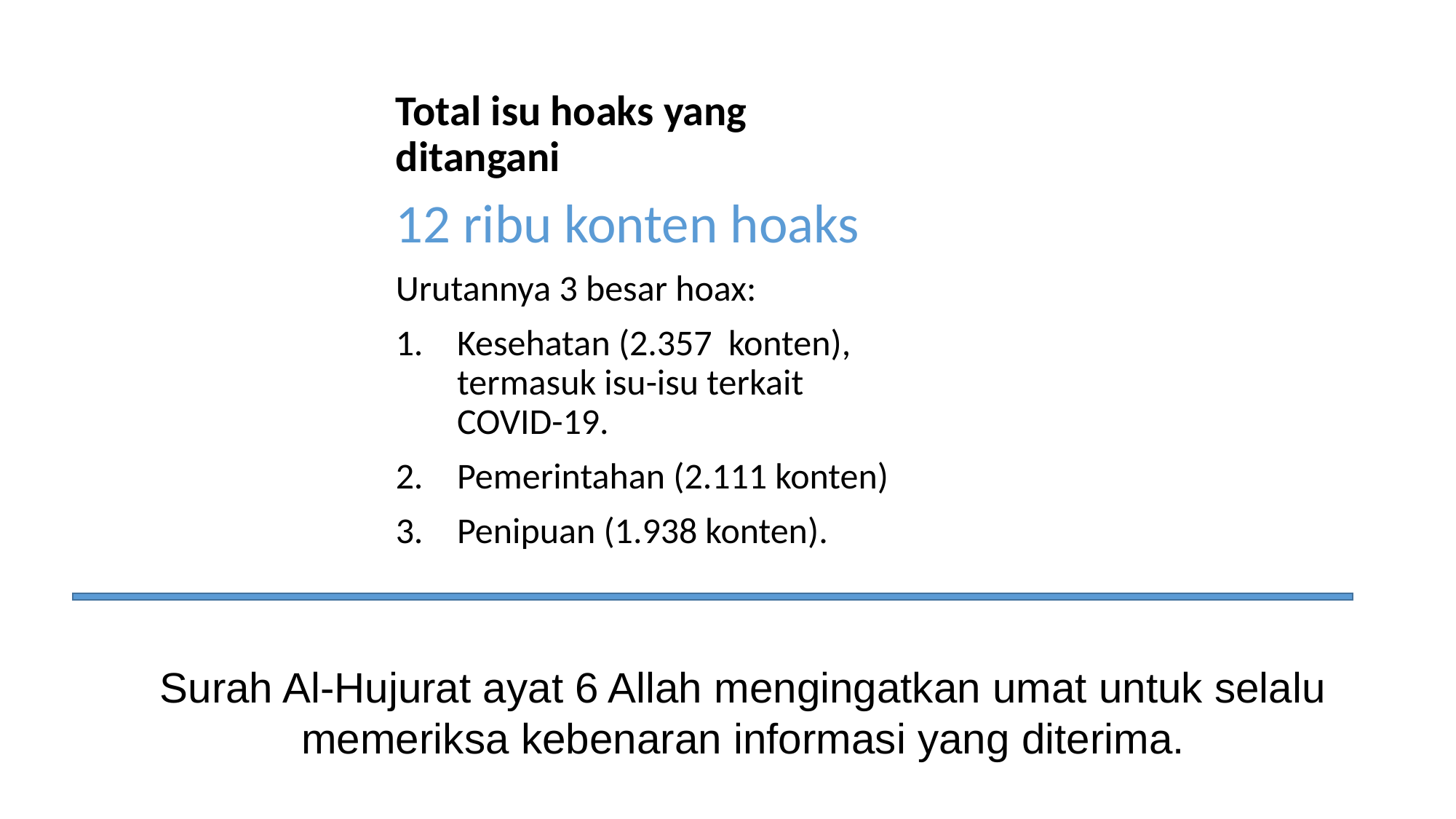

Total isu hoaks yang ditangani
12 ribu konten hoaks
Urutannya 3 besar hoax:
Kesehatan (2.357  konten), termasuk isu-isu terkait COVID-19.
Pemerintahan (2.111 konten)
Penipuan (1.938 konten).

Surah Al-Hujurat ayat 6 Allah mengingatkan umat untuk selalu memeriksa kebenaran informasi yang diterima.